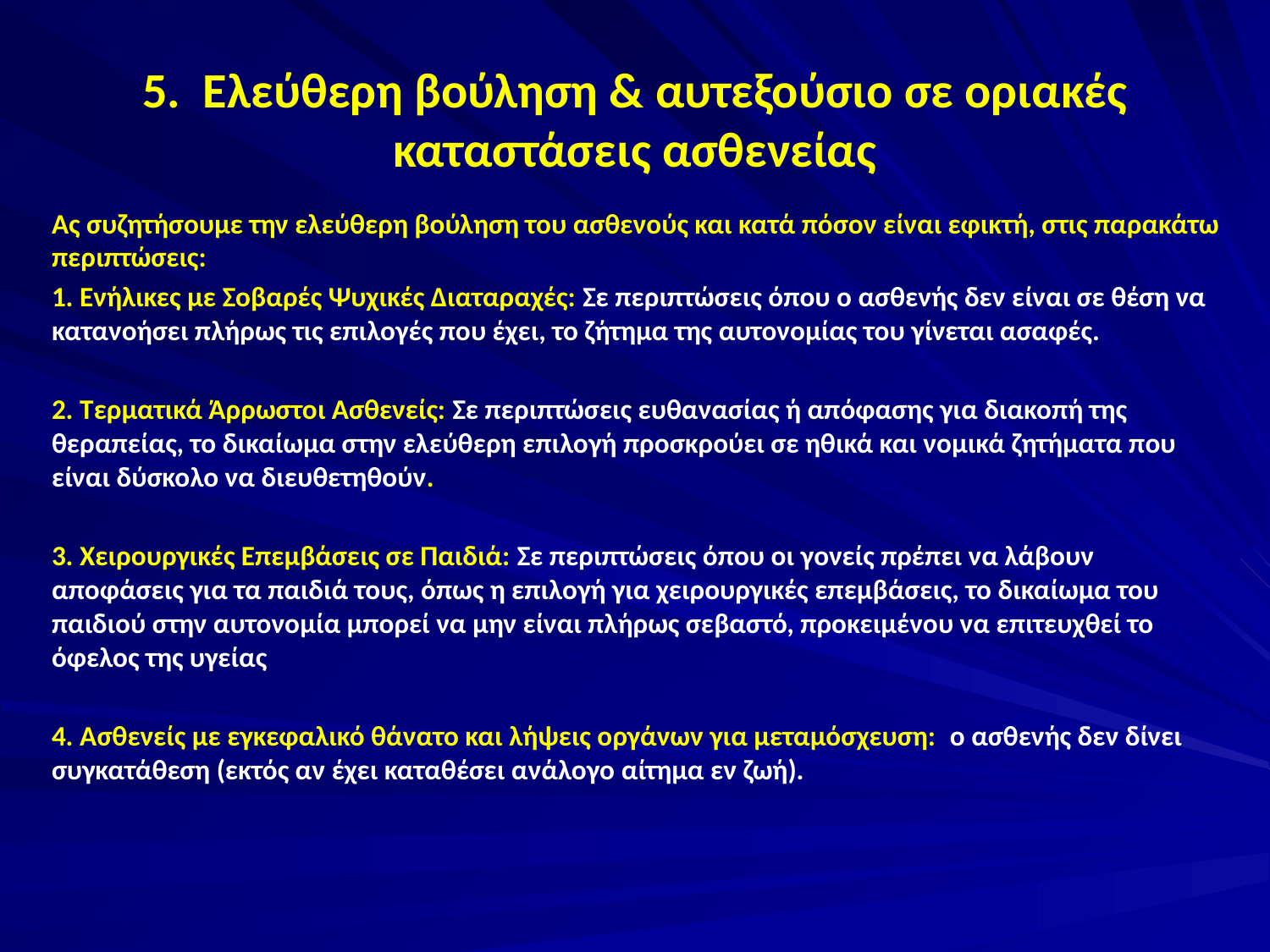

# 5.  Ελεύθερη βούληση & αυτεξούσιο σε οριακές καταστάσεις ασθενείας
Ας συζητήσουμε την ελεύθερη βούληση του ασθενούς και κατά πόσον είναι εφικτή, στις παρακάτω περιπτώσεις:
1. Ενήλικες με Σοβαρές Ψυχικές Διαταραχές: Σε περιπτώσεις όπου ο ασθενής δεν είναι σε θέση να κατανοήσει πλήρως τις επιλογές που έχει, το ζήτημα της αυτονομίας του γίνεται ασαφές.

2. Τερματικά Άρρωστοι Ασθενείς: Σε περιπτώσεις ευθανασίας ή απόφασης για διακοπή της θεραπείας, το δικαίωμα στην ελεύθερη επιλογή προσκρούει σε ηθικά και νομικά ζητήματα που είναι δύσκολο να διευθετηθούν.

3. Χειρουργικές Επεμβάσεις σε Παιδιά: Σε περιπτώσεις όπου οι γονείς πρέπει να λάβουν αποφάσεις για τα παιδιά τους, όπως η επιλογή για χειρουργικές επεμβάσεις, το δικαίωμα του παιδιού στην αυτονομία μπορεί να μην είναι πλήρως σεβαστό, προκειμένου να επιτευχθεί το όφελος της υγείας

4. Ασθενείς με εγκεφαλικό θάνατο και λήψεις οργάνων για μεταμόσχευση:  ο ασθενής δεν δίνει συγκατάθεση (εκτός αν έχει καταθέσει ανάλογο αίτημα εν ζωή).